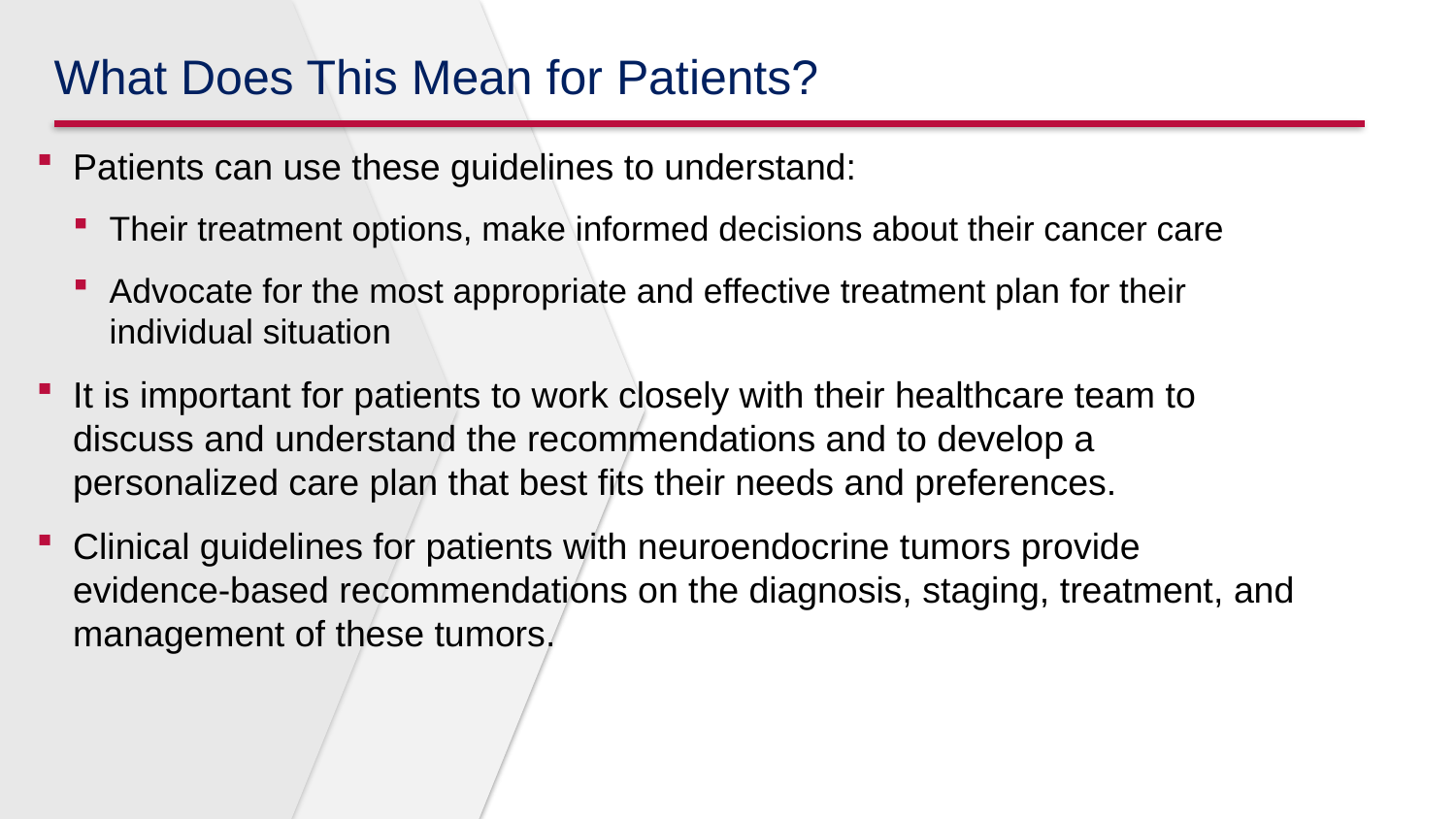

# What Does This Mean for Patients?
Patients can use these guidelines to understand:
Their treatment options, make informed decisions about their cancer care
Advocate for the most appropriate and effective treatment plan for their individual situation
It is important for patients to work closely with their healthcare team to discuss and understand the recommendations and to develop a personalized care plan that best fits their needs and preferences.
Clinical guidelines for patients with neuroendocrine tumors provide evidence-based recommendations on the diagnosis, staging, treatment, and management of these tumors.